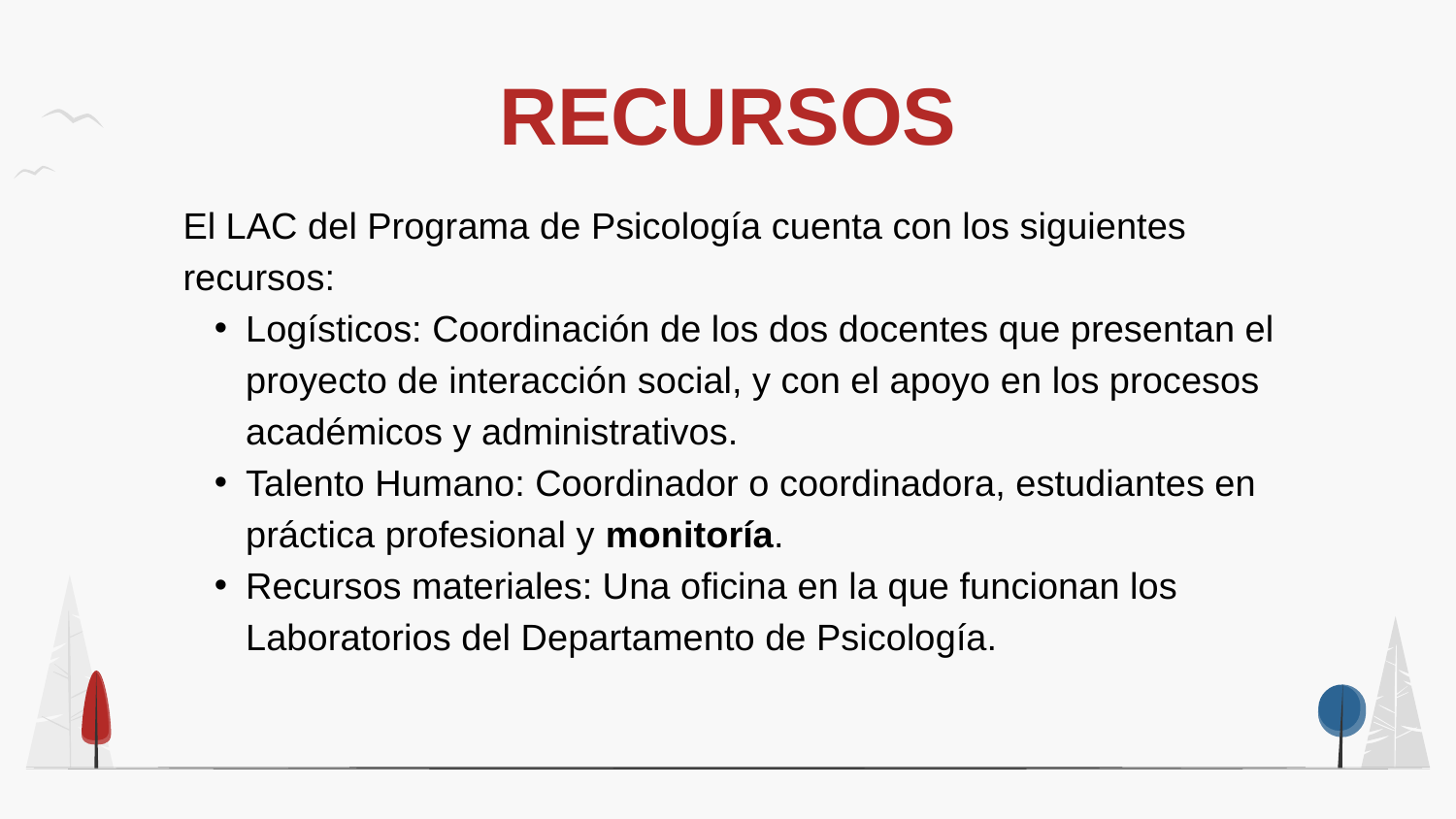

RECURSOS
El LAC del Programa de Psicología cuenta con los siguientes recursos:
Logísticos: Coordinación de los dos docentes que presentan el proyecto de interacción social, y con el apoyo en los procesos académicos y administrativos.
Talento Humano: Coordinador o coordinadora, estudiantes en práctica profesional y monitoría.
Recursos materiales: Una oficina en la que funcionan los Laboratorios del Departamento de Psicología.